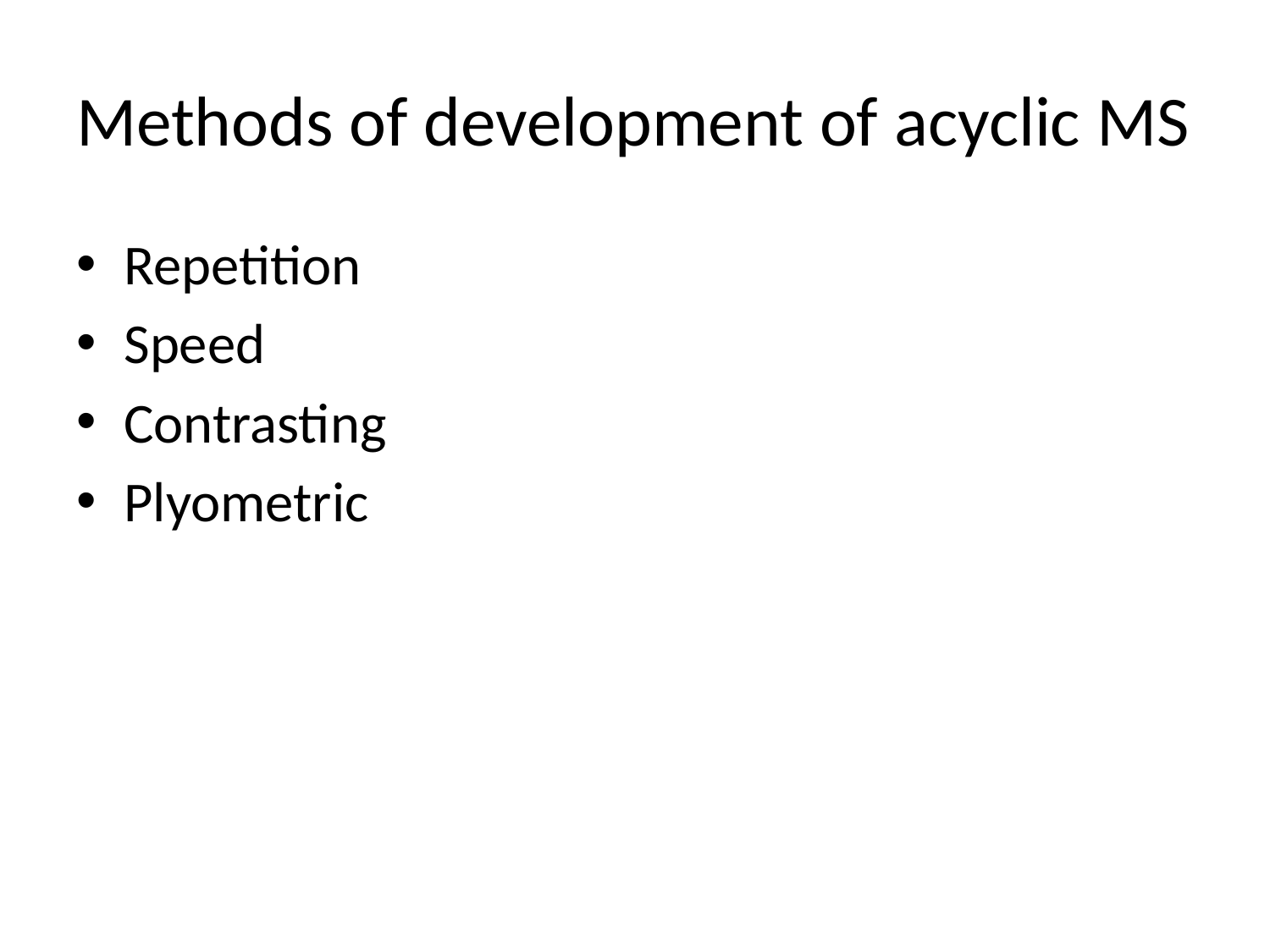

# Methods of development of acyclic MS
Repetition
Speed
Contrasting
Plyometric